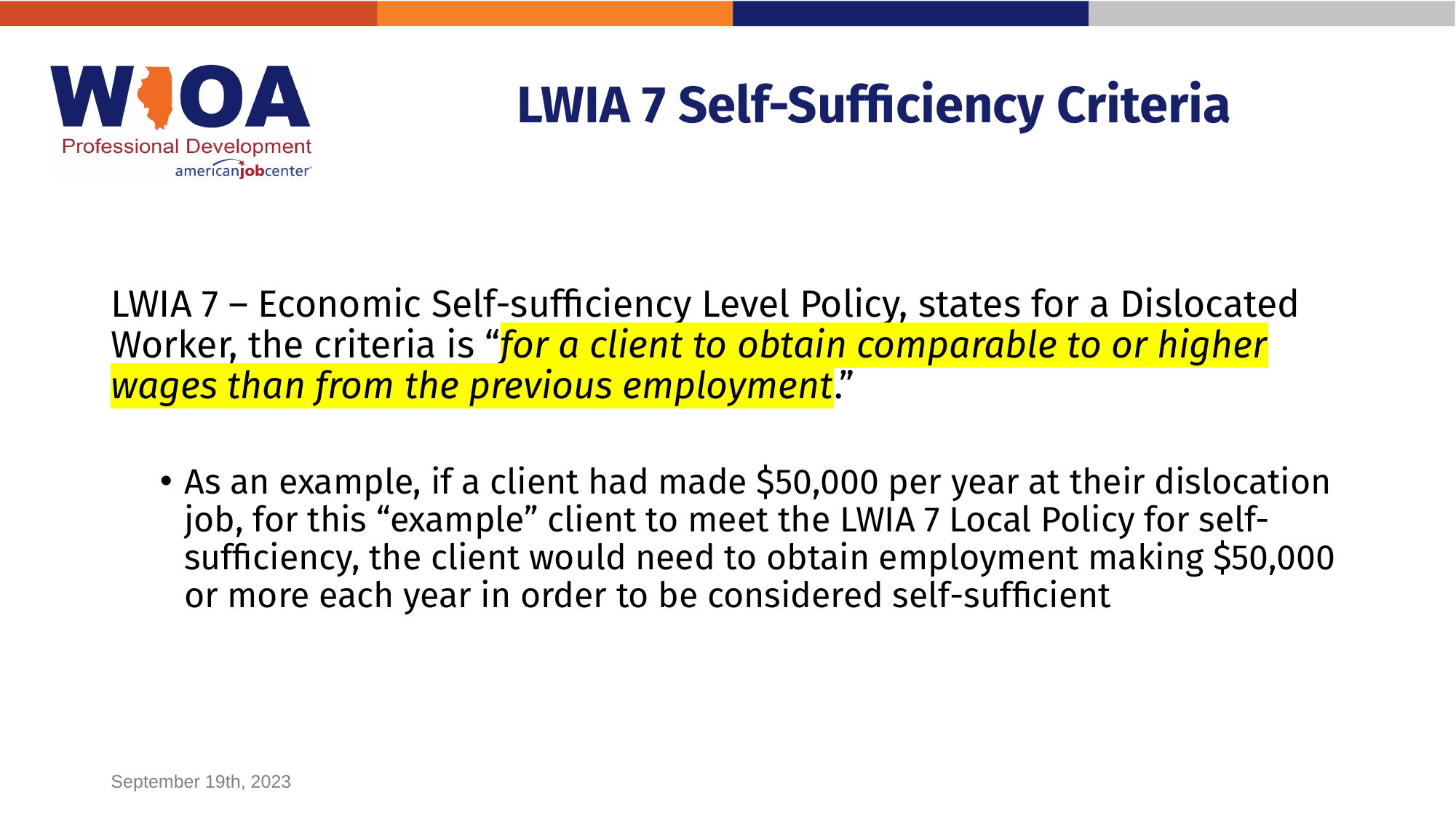

# LWIA 7 Self-Sufficiency Criteria

LWIA 7 – Economic Self-sufficiency Level Policy, states for a Dislocated Worker, the criteria is “for a client to obtain comparable to or higher wages than from the previous employment.”

As an example, if a client had made $50,000 per year at their dislocation job, for this “example” client to meet the LWIA 7 Local Policy for self-sufficiency, the client would need to obtain employment making $50,000 or more each year in order to be considered self-sufficient

September 19th, 2023